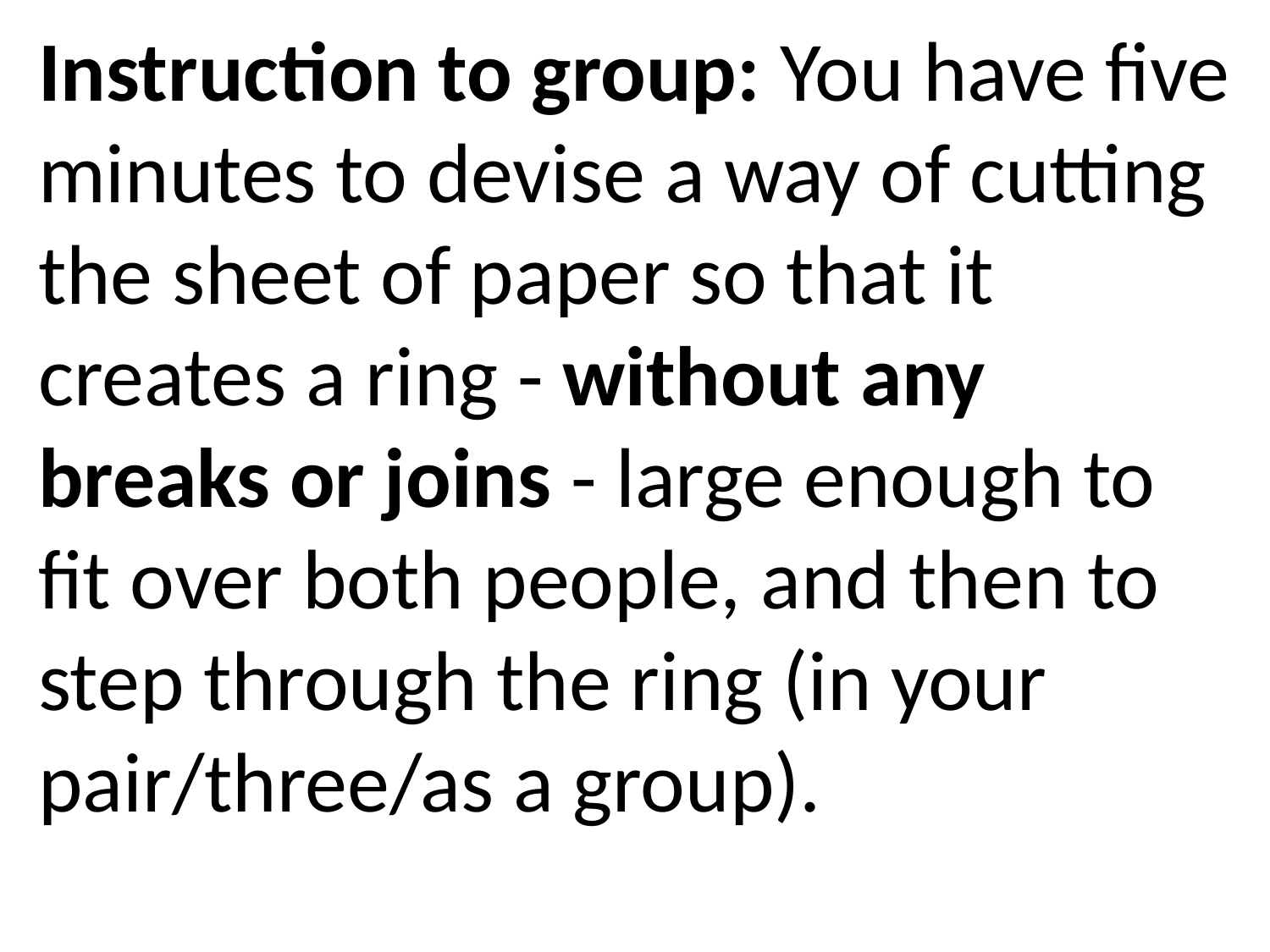

Instruction to group: You have five minutes to devise a way of cutting the sheet of paper so that it creates a ring - without any breaks or joins - large enough to fit over both people, and then to step through the ring (in your pair/three/as a group).